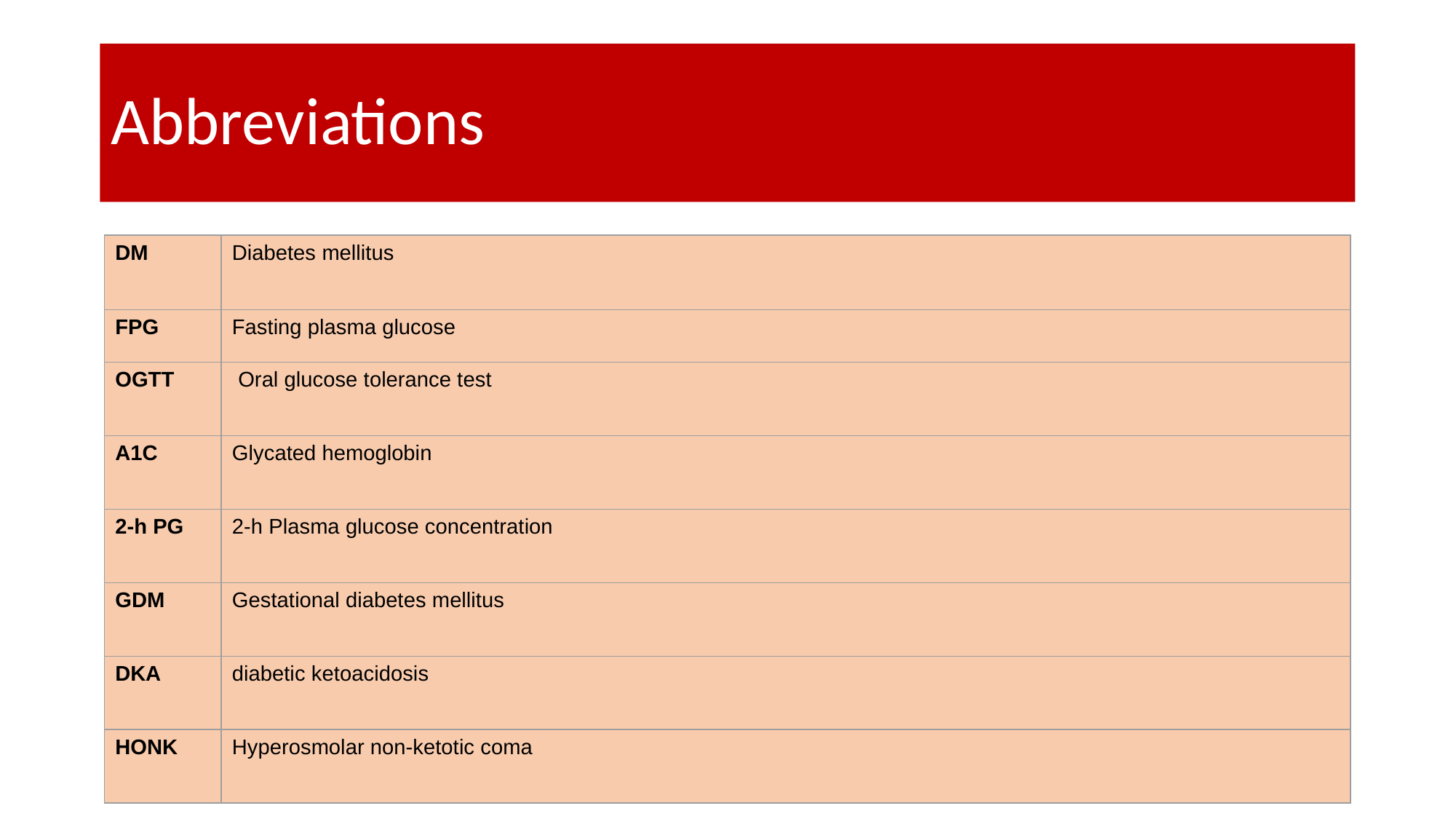

# Abbreviations

| DM | Diabetes mellitus |
| --- | --- |
| FPG | Fasting plasma glucose |
| OGTT | Oral glucose tolerance test |
| A1C | Glycated hemoglobin |
| 2-h PG | 2-h Plasma glucose concentration |
| GDM | Gestational diabetes mellitus |
| DKA | diabetic ketoacidosis |
| HONK | Hyperosmolar non-ketotic coma |